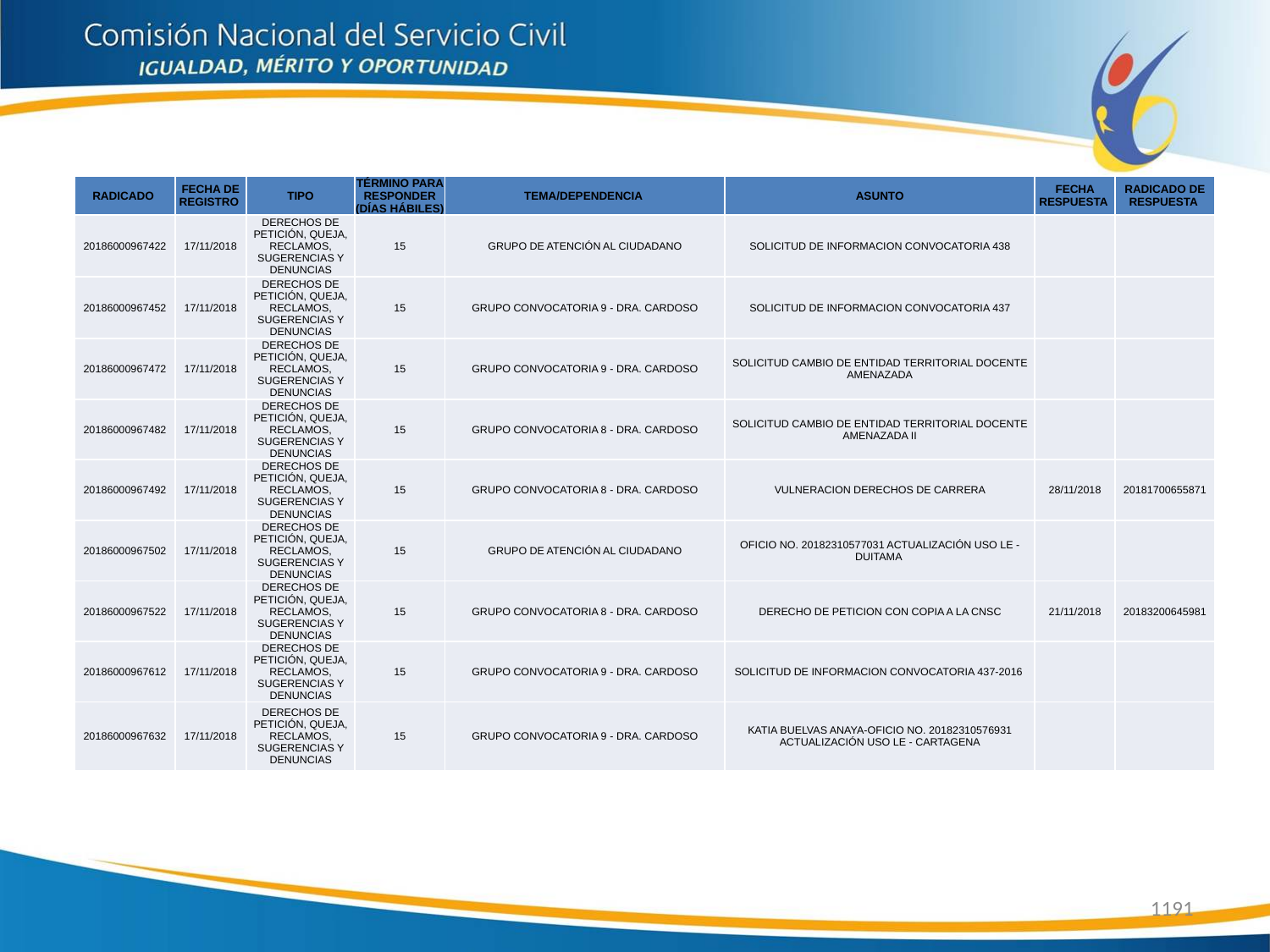

| RADICADO | FECHA DE REGISTRO | TIPO | TÉRMINO PARA RESPONDER (DÍAS HÁBILES) | TEMA/DEPENDENCIA | ASUNTO | FECHA RESPUESTA | RADICADO DE RESPUESTA |
| --- | --- | --- | --- | --- | --- | --- | --- |
| 20186000967422 | 17/11/2018 | DERECHOS DE PETICIÓN, QUEJA, RECLAMOS, SUGERENCIAS Y DENUNCIAS | 15 | GRUPO DE ATENCIÓN AL CIUDADANO | SOLICITUD DE INFORMACION CONVOCATORIA 438 |  |  |
| 20186000967452 | 17/11/2018 | DERECHOS DE PETICIÓN, QUEJA, RECLAMOS, SUGERENCIAS Y DENUNCIAS | 15 | GRUPO CONVOCATORIA 9 - DRA. CARDOSO | SOLICITUD DE INFORMACION CONVOCATORIA 437 |  |  |
| 20186000967472 | 17/11/2018 | DERECHOS DE PETICIÓN, QUEJA, RECLAMOS, SUGERENCIAS Y DENUNCIAS | 15 | GRUPO CONVOCATORIA 9 - DRA. CARDOSO | SOLICITUD CAMBIO DE ENTIDAD TERRITORIAL DOCENTE AMENAZADA |  |  |
| 20186000967482 | 17/11/2018 | DERECHOS DE PETICIÓN, QUEJA, RECLAMOS, SUGERENCIAS Y DENUNCIAS | 15 | GRUPO CONVOCATORIA 8 - DRA. CARDOSO | SOLICITUD CAMBIO DE ENTIDAD TERRITORIAL DOCENTE AMENAZADA II |  |  |
| 20186000967492 | 17/11/2018 | DERECHOS DE PETICIÓN, QUEJA, RECLAMOS, SUGERENCIAS Y DENUNCIAS | 15 | GRUPO CONVOCATORIA 8 - DRA. CARDOSO | VULNERACION DERECHOS DE CARRERA | 28/11/2018 | 20181700655871 |
| 20186000967502 | 17/11/2018 | DERECHOS DE PETICIÓN, QUEJA, RECLAMOS, SUGERENCIAS Y DENUNCIAS | 15 | GRUPO DE ATENCIÓN AL CIUDADANO | OFICIO NO. 20182310577031 ACTUALIZACIÓN USO LE - DUITAMA |  |  |
| 20186000967522 | 17/11/2018 | DERECHOS DE PETICIÓN, QUEJA, RECLAMOS, SUGERENCIAS Y DENUNCIAS | 15 | GRUPO CONVOCATORIA 8 - DRA. CARDOSO | DERECHO DE PETICION CON COPIA A LA CNSC | 21/11/2018 | 20183200645981 |
| 20186000967612 | 17/11/2018 | DERECHOS DE PETICIÓN, QUEJA, RECLAMOS, SUGERENCIAS Y DENUNCIAS | 15 | GRUPO CONVOCATORIA 9 - DRA. CARDOSO | SOLICITUD DE INFORMACION CONVOCATORIA 437-2016 |  |  |
| 20186000967632 | 17/11/2018 | DERECHOS DE PETICIÓN, QUEJA, RECLAMOS, SUGERENCIAS Y DENUNCIAS | 15 | GRUPO CONVOCATORIA 9 - DRA. CARDOSO | KATIA BUELVAS ANAYA-OFICIO NO. 20182310576931 ACTUALIZACIÓN USO LE - CARTAGENA |  |  |
1191